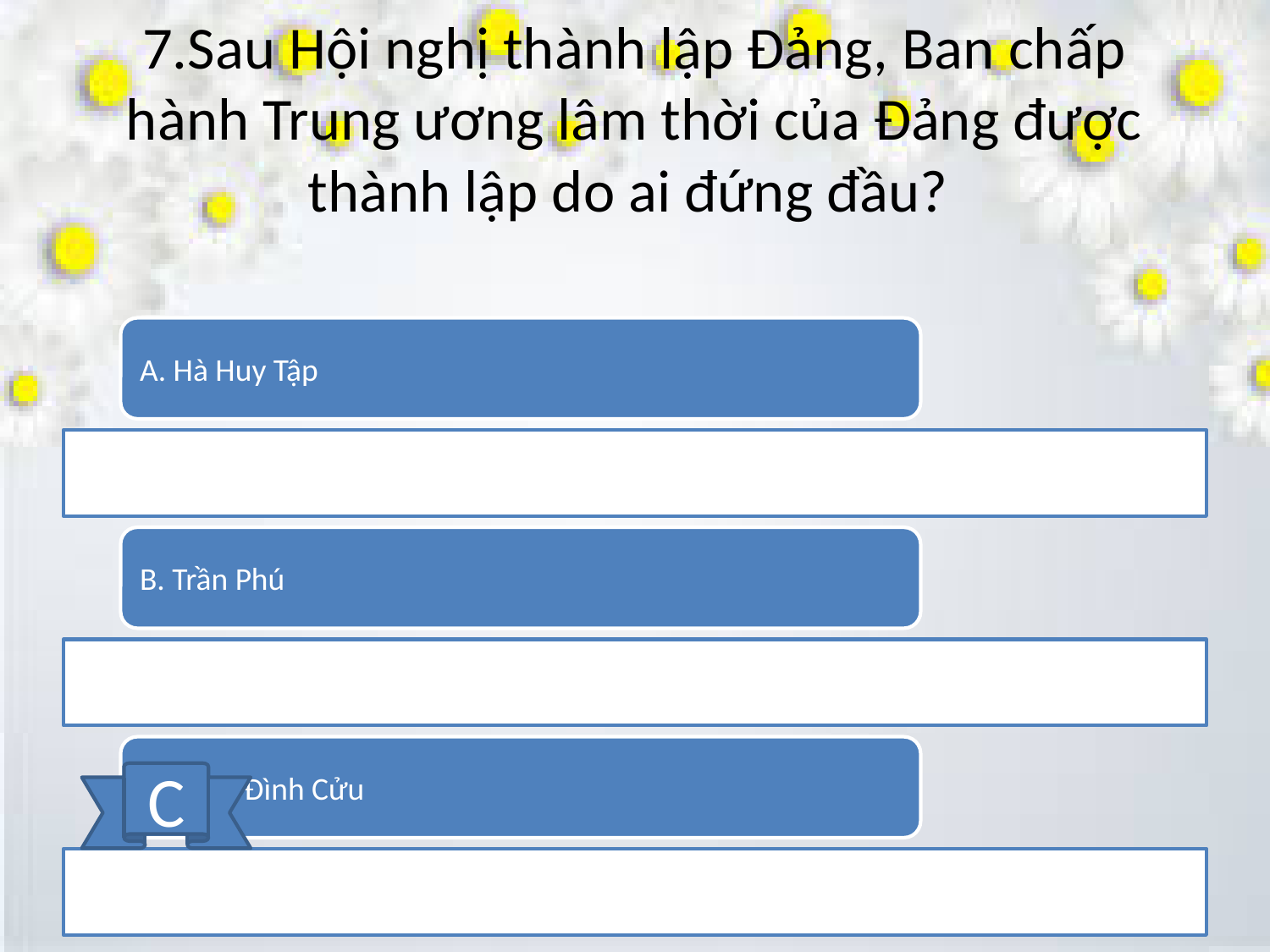

# 7.Sau Hội nghị thành lập Đảng, Ban chấp hành Trung ương lâm thời của Đảng được thành lập do ai đứng đầu?
A. Hà Huy Tập
B. Trần Phú
C. Trịnh Đình Cửu
C